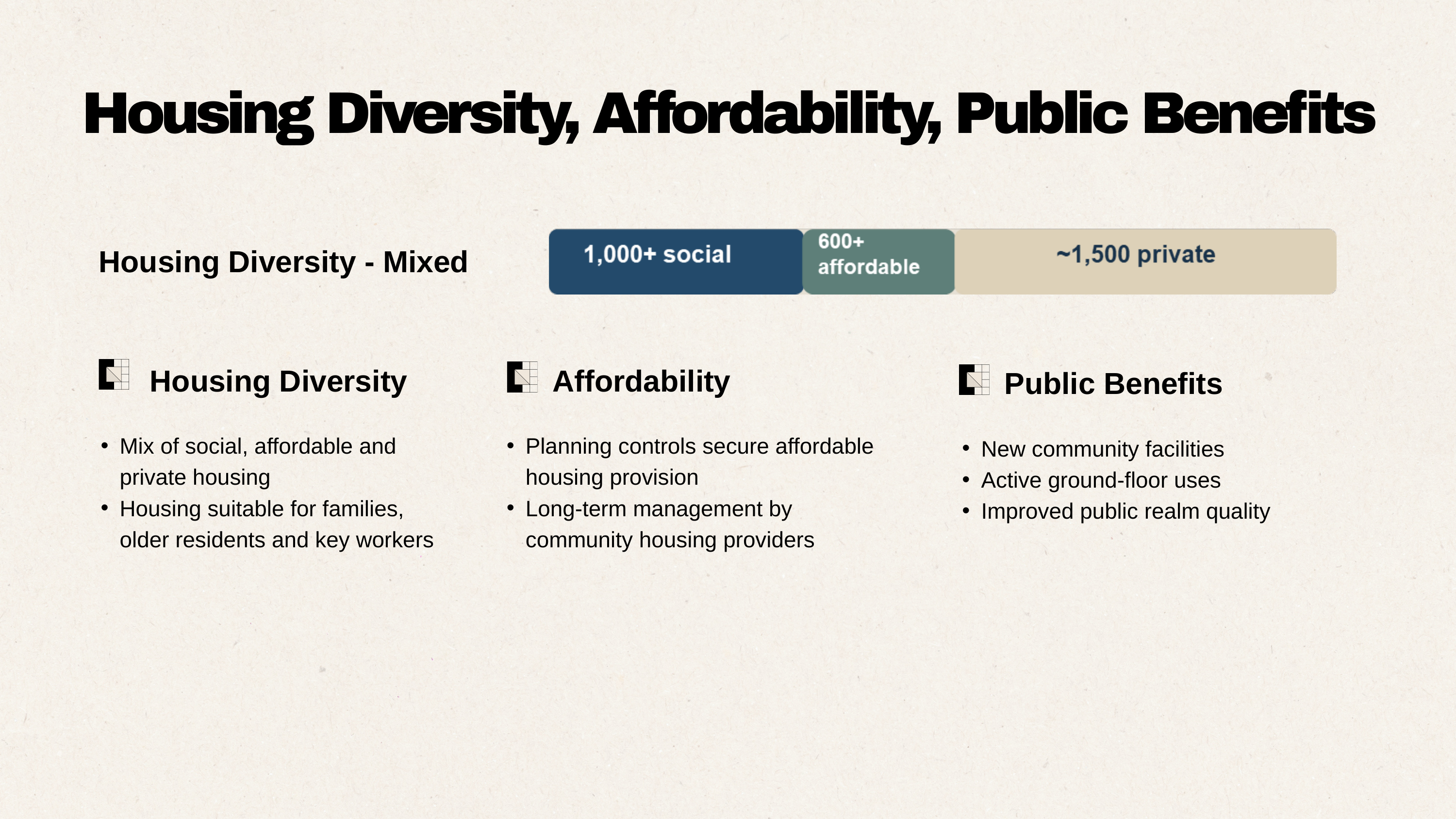

Housing Diversity, Affordability, Public Benefits

Housing Diversity - Mixed
Housing Diversity
Affordability
Public Benefits

Mix of social, affordable and private housing
Housing suitable for families, older residents and key workers

Planning controls secure affordable housing provision
Long-term management by community housing providers
New community facilities
Active ground-floor uses
Improved public realm quality